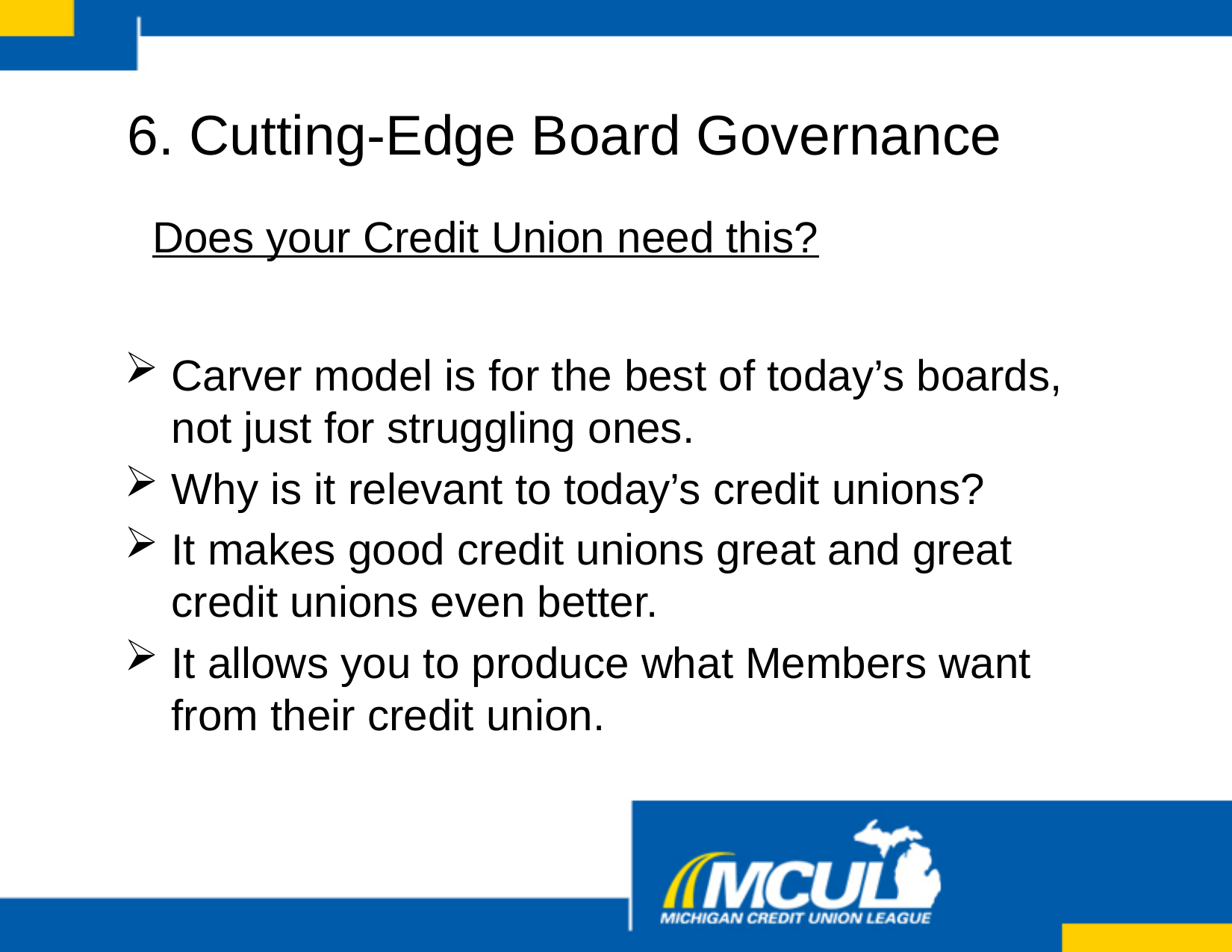

6. Cutting-Edge Board Governance
# Does your Credit Union need this?

Carver model is for the best of today’s boards, not just for struggling ones.
Why is it relevant to today’s credit unions?
It makes good credit unions great and great credit unions even better.
It allows you to produce what Members want from their credit union.